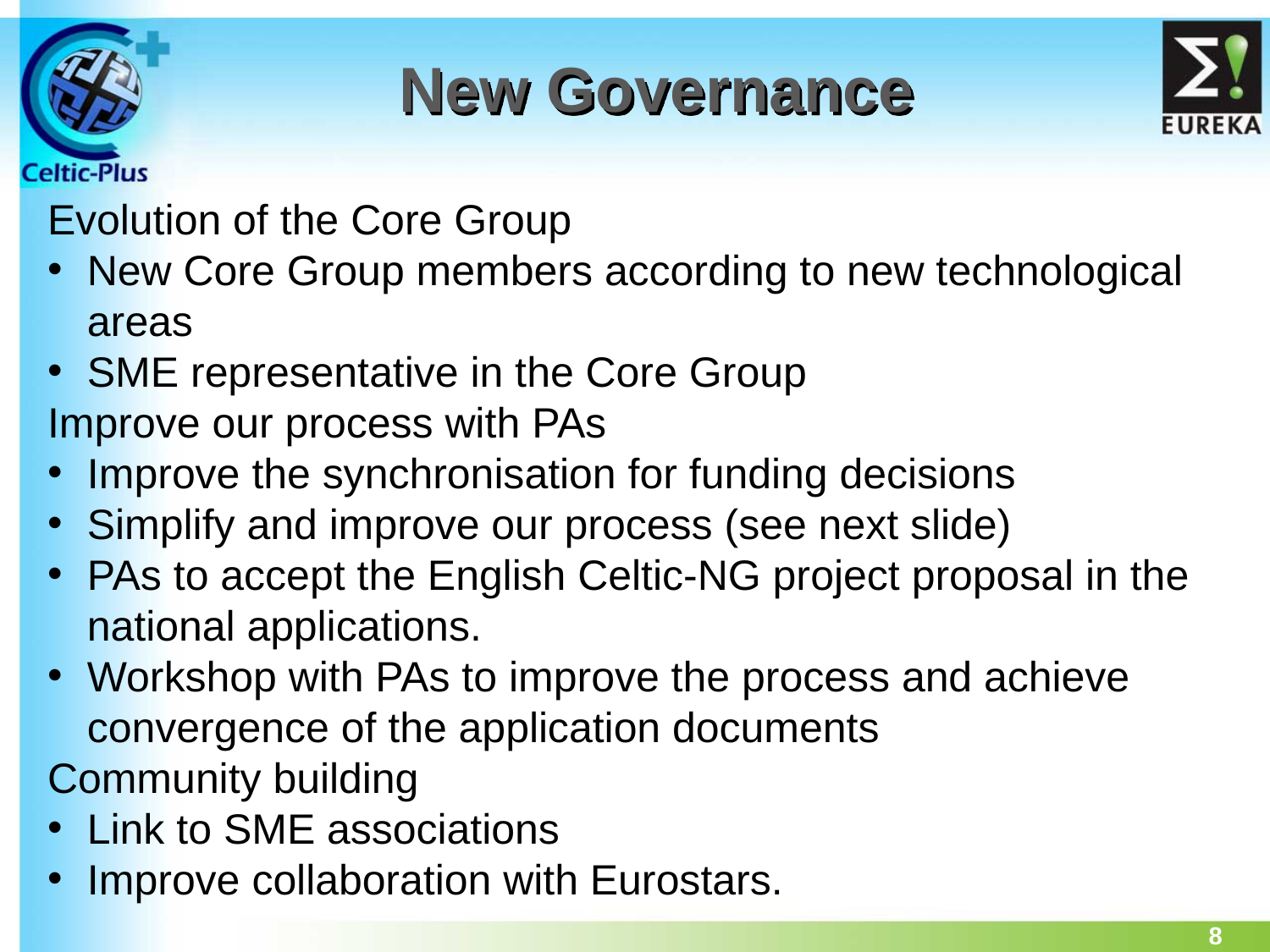

# New Governance
Evolution of the Core Group
New Core Group members according to new technological areas
SME representative in the Core Group
Improve our process with PAs
Improve the synchronisation for funding decisions
Simplify and improve our process (see next slide)
PAs to accept the English Celtic-NG project proposal in the national applications.
Workshop with PAs to improve the process and achieve convergence of the application documents
Community building
Link to SME associations
Improve collaboration with Eurostars.

8